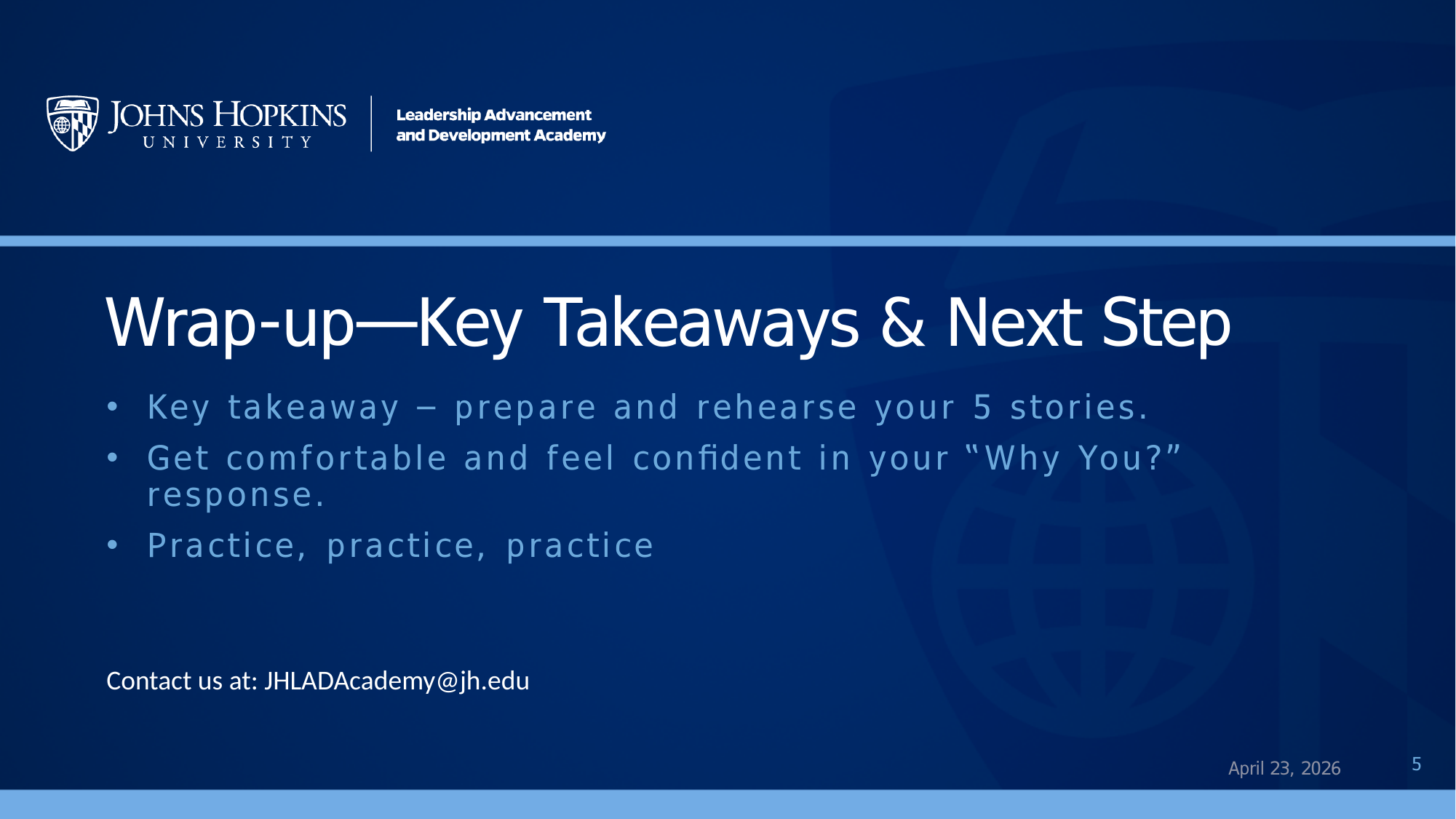

# Wrap-up—Key Takeaways & Next Step
Key takeaway – prepare and rehearse your 5 stories.
Get comfortable and feel confident in your “Why You?” response.
Practice, practice, practice

Contact us at: JHLADAcademy@jh.edu
April 23, 2026
5